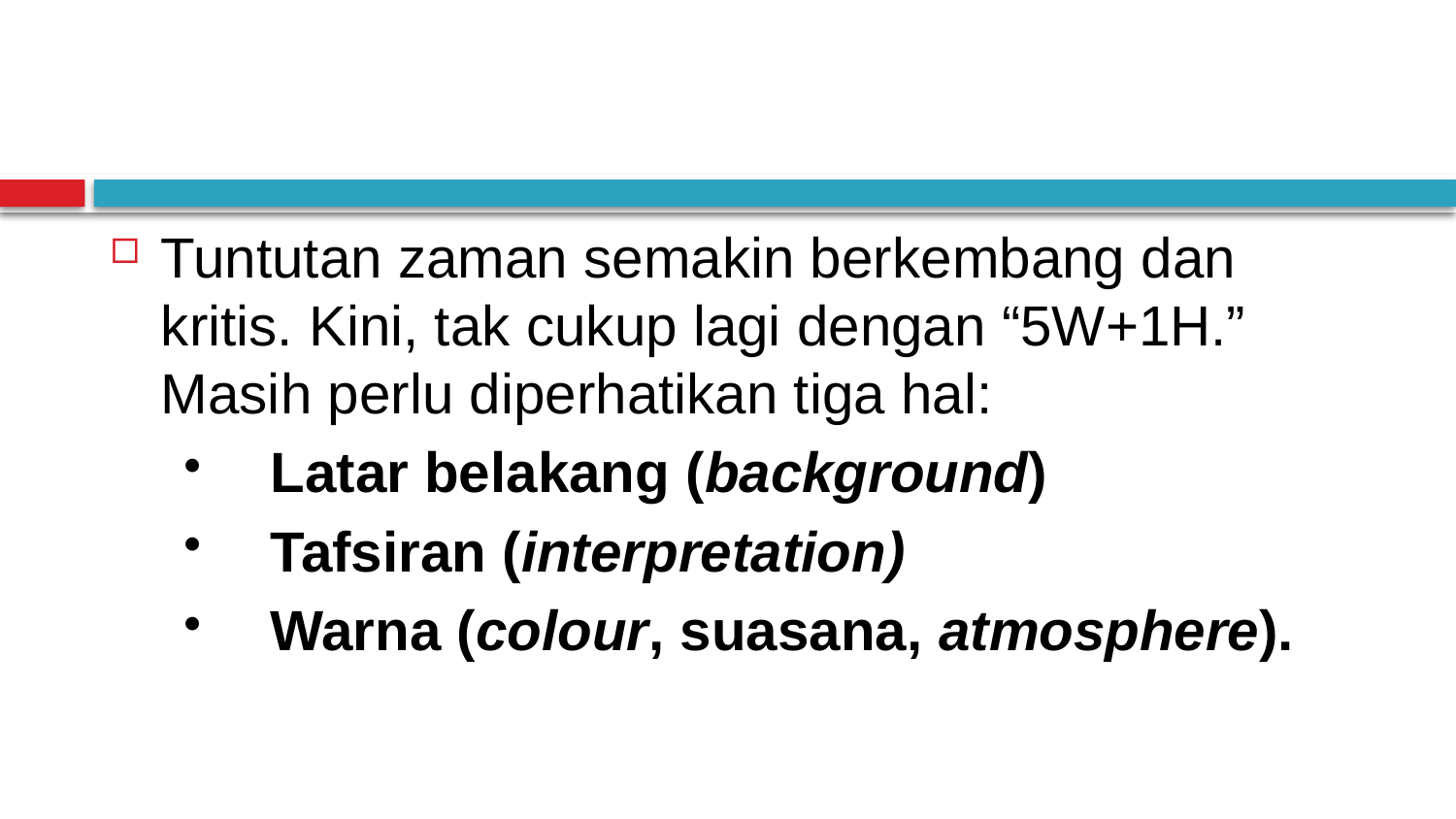

#
Tuntutan zaman semakin berkembang dan kritis. Kini, tak cukup lagi dengan “5W+1H.” Masih perlu diperhatikan tiga hal:
Latar belakang (background)
Tafsiran (interpretation)
Warna (colour, suasana, atmosphere).